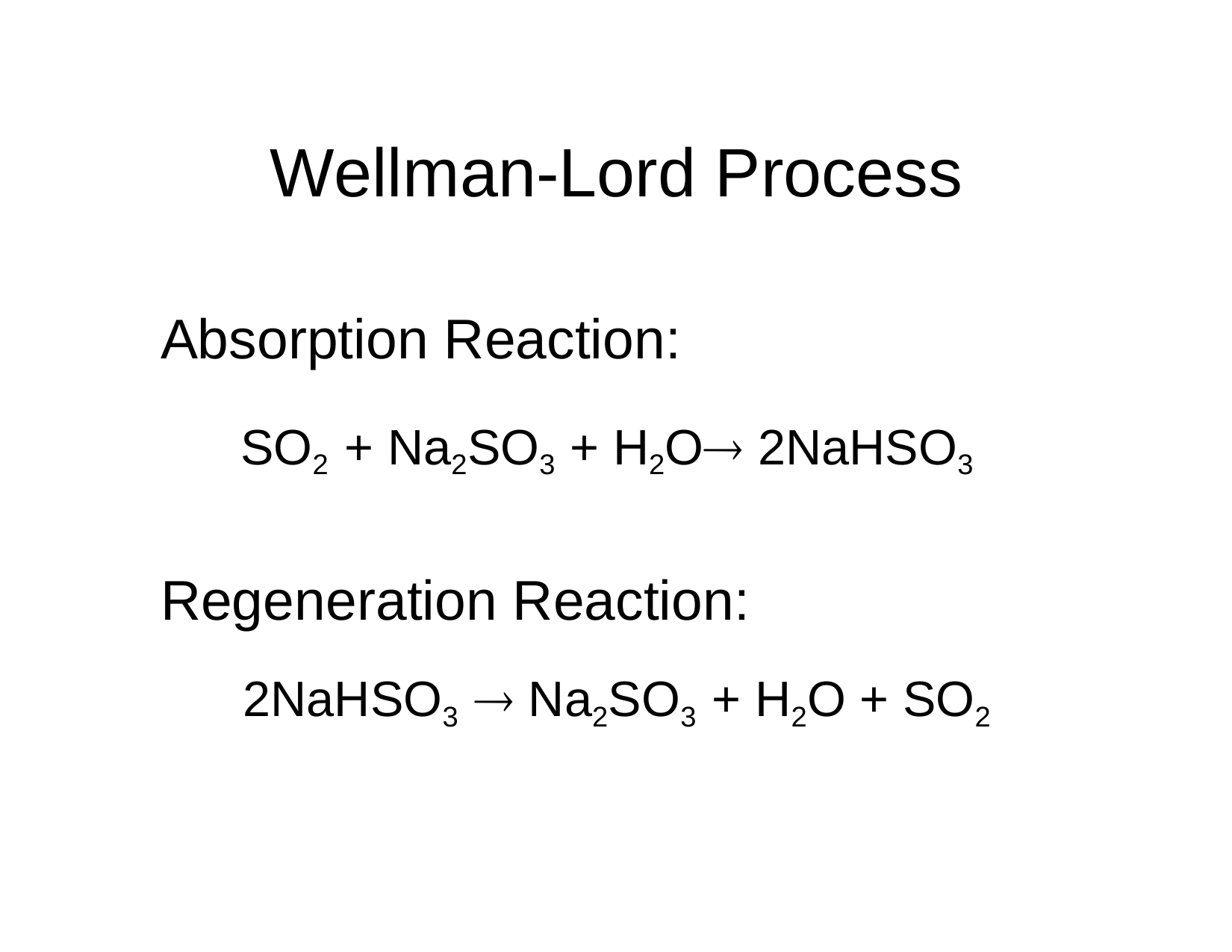

# Wellman-Lord Process
Absorption Reaction:
SO2  + Na2SO3 + H2O→ 2NaHSO3

Regeneration Reaction:
2NaHSO3  → Na2SO3  + H2O + SO2